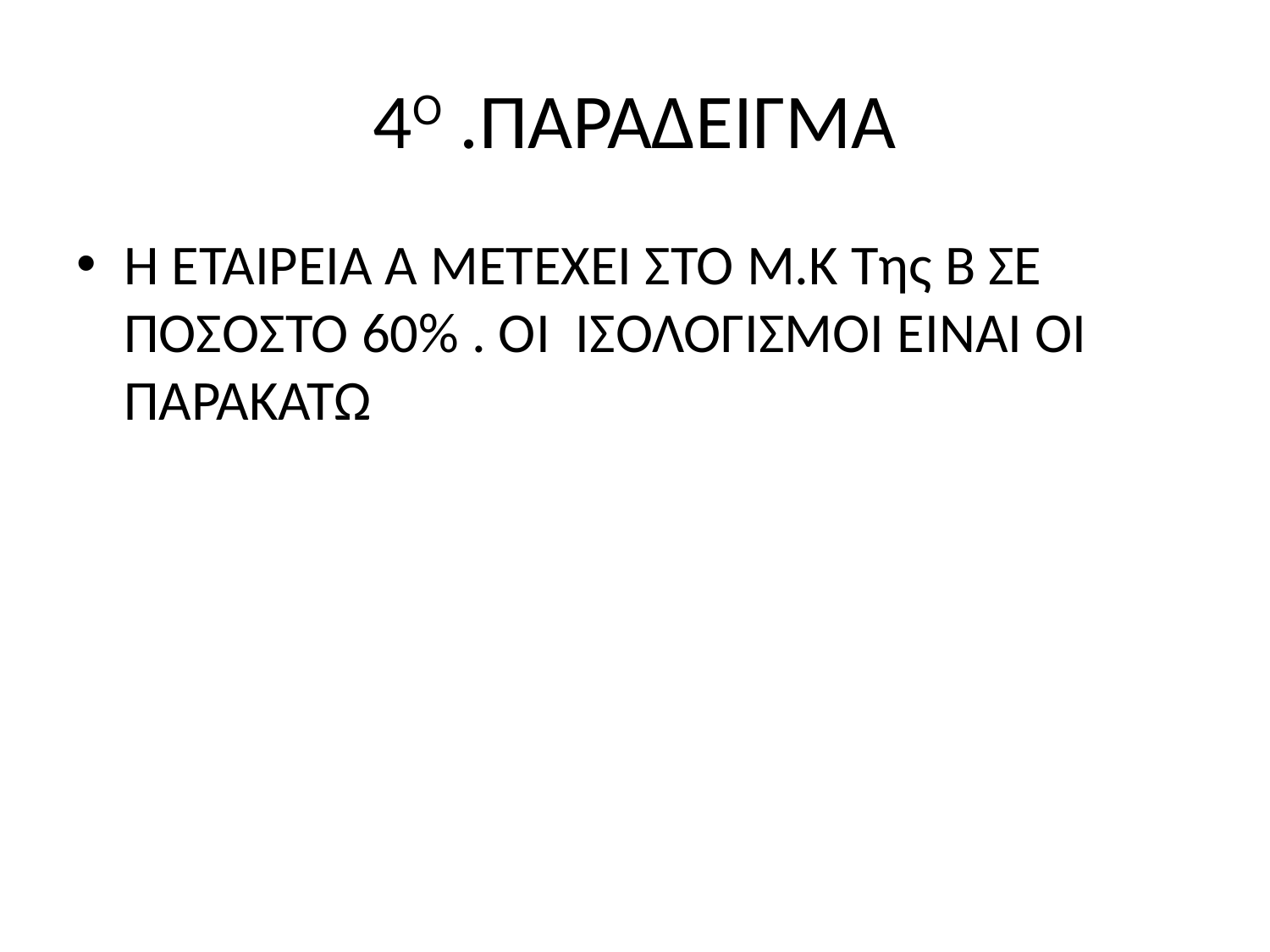

# 4Ο .ΠΑΡΑΔΕΙΓΜΑ
Η ΕΤΑΙΡΕΙΑ Α ΜΕΤΕΧΕΙ ΣΤΟ Μ.Κ Της Β ΣΕ ΠΟΣΟΣΤΟ 60% . ΟΙ  ΙΣΟΛΟΓΙΣΜΟΙ ΕΊΝΑΙ ΟΙ ΠΑΡΑΚΑΤΩ